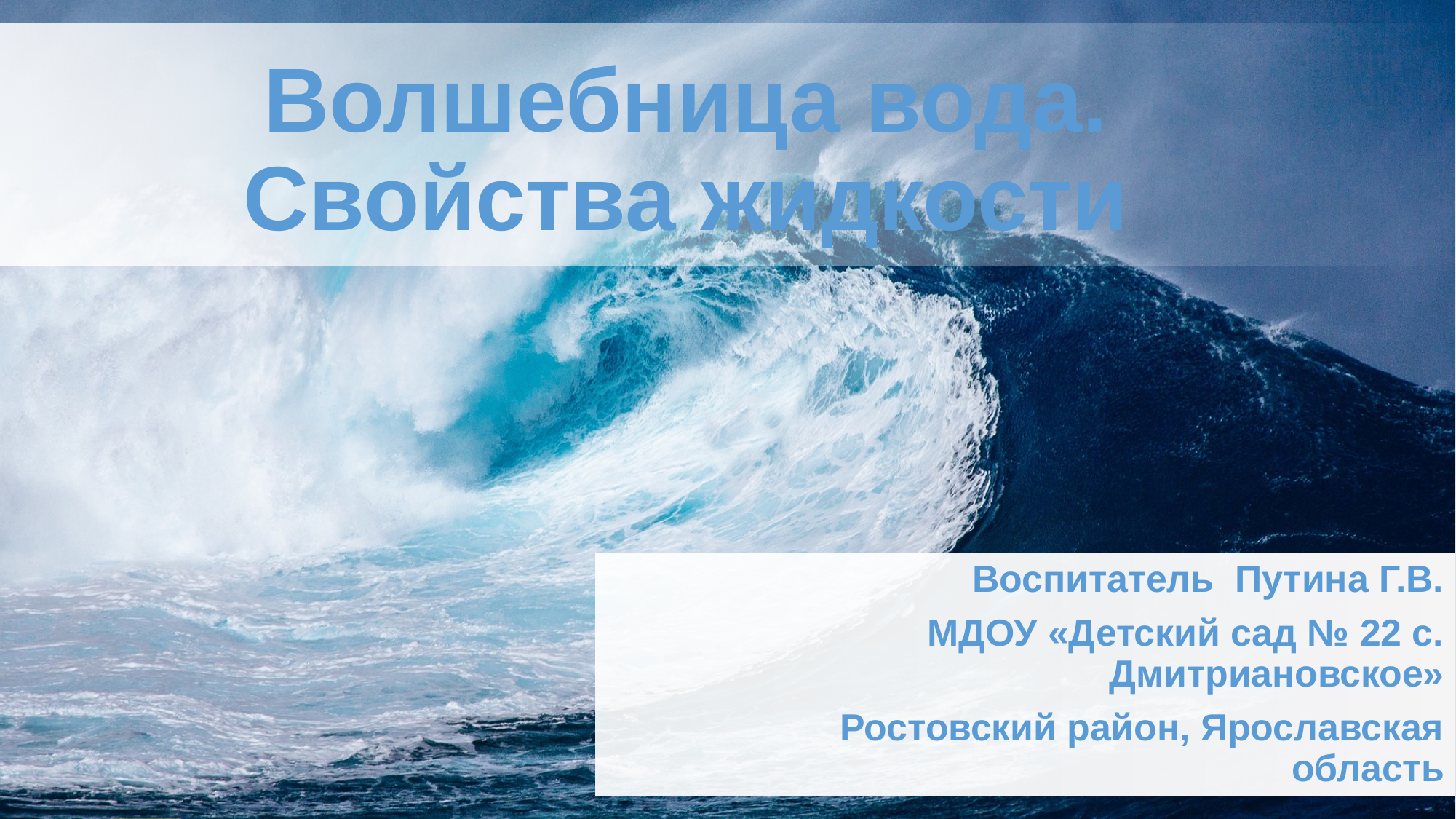

# Волшебница вода. Свойства жидкости

Воспитатель  Путина Г.В.
МДОУ «Детский сад № 22 с. Дмитриановское»
Ростовский район, Ярославская область